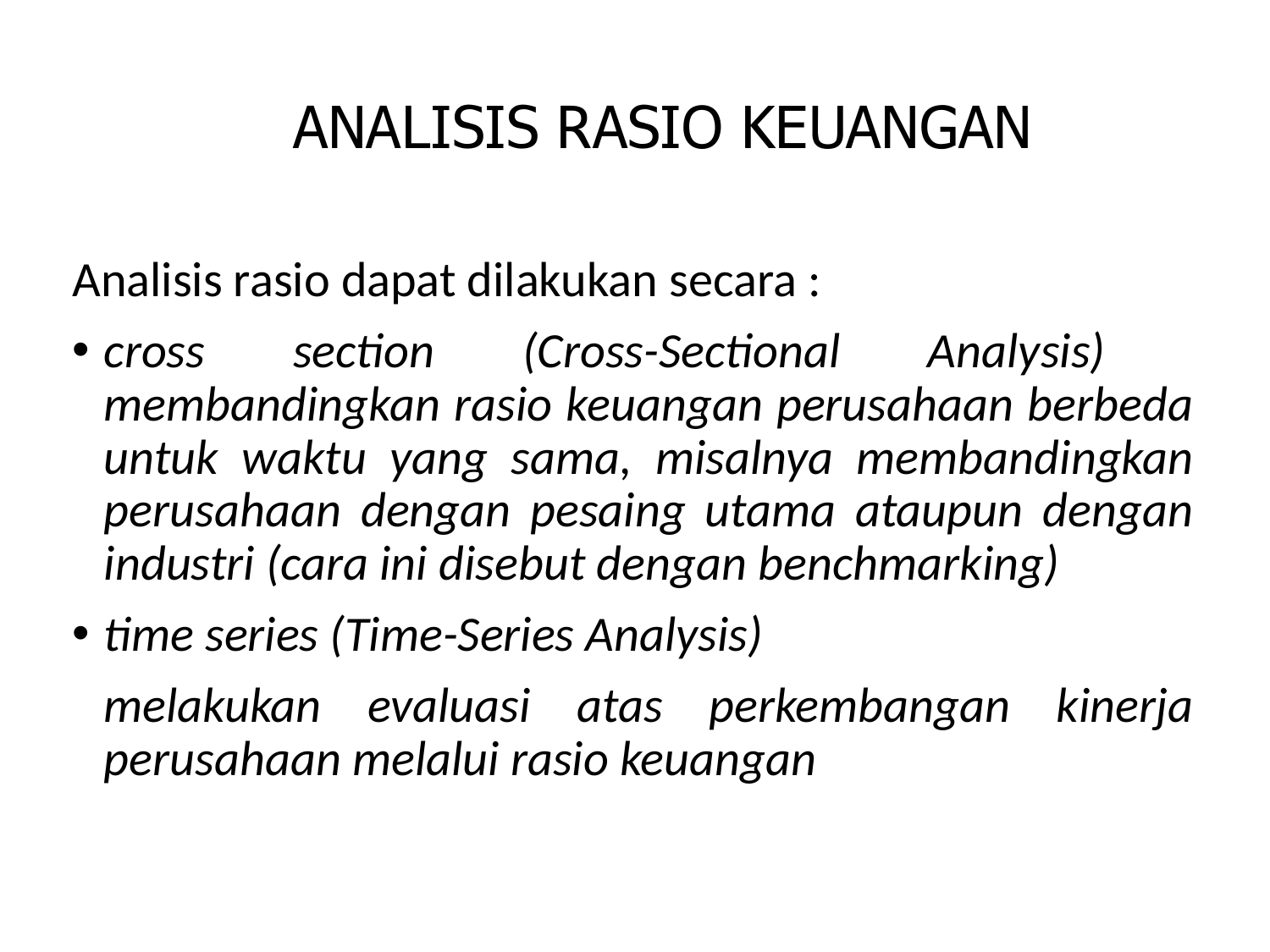

# ANALISIS RASIO KEUANGAN
Analisis rasio dapat dilakukan secara :
cross section (Cross-Sectional Analysis)  membandingkan rasio keuangan perusahaan berbeda untuk waktu yang sama, misalnya membandingkan perusahaan dengan pesaing utama ataupun dengan industri (cara ini disebut dengan benchmarking)
time series (Time-Series Analysis)
	melakukan evaluasi atas perkembangan kinerja perusahaan melalui rasio keuangan